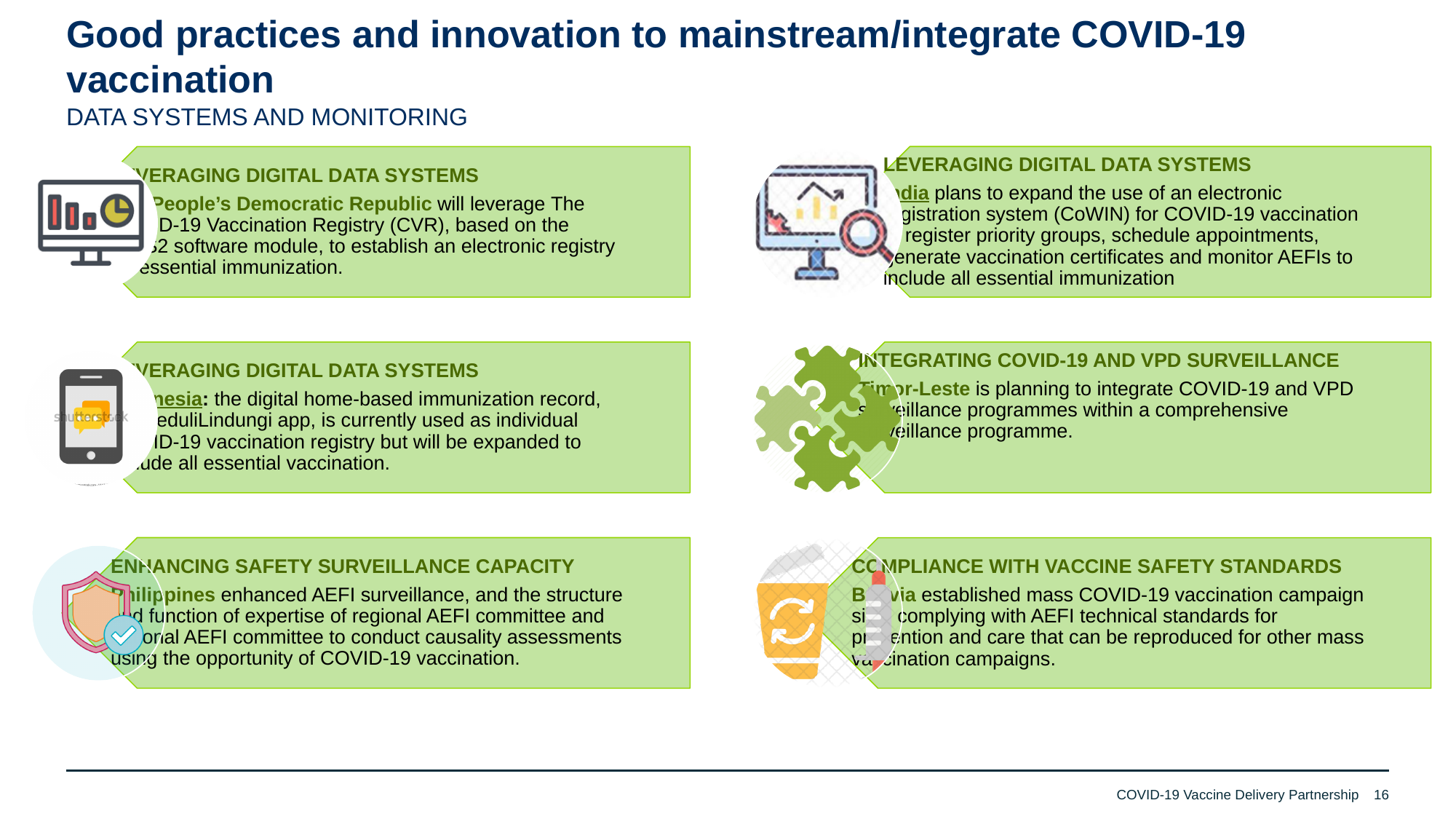

Good practices and innovation to mainstream/integrate COVID-19 vaccination
DATA SYSTEMS AND MONITORING
​LEVERAGING DIGITAL DATA SYSTEMS
Lao People’s Democratic Republic will leverage The COVID-19 Vaccination Registry (CVR), based on the DHIS2 software module, to establish an electronic registry for essential immunization.
LEVERAGING DIGITAL DATA SYSTEMS
Indonesia: the digital home-based immunization record, the PeduliLindungi app, is currently used as individual COVID-19 vaccination registry but will be expanded to include all essential vaccination.
ENHANCING SAFETY SURVEILLANCE CAPACITY
Philippines enhanced AEFI surveillance, and the structure and function of expertise of regional AEFI committee and national AEFI committee to conduct causality assessments using the opportunity of COVID-19 vaccination.
LEVERAGING DIGITAL DATA SYSTEMS
India plans to expand the use of an electronic registration system (CoWIN) for COVID-19 vaccination to register priority groups, schedule appointments, generate vaccination certificates and monitor AEFIs to include all essential immunization
INTEGRATING COVID-19 AND VPD SURVEILLANCE
Timor-Leste is planning to integrate COVID-19 and VPD surveillance programmes within a comprehensive surveillance programme.
COMPLIANCE WITH VACCINE SAFETY STANDARDS
Bolivia established mass COVID-19 vaccination campaign sites complying with AEFI technical standards for prevention and care that can be reproduced for other mass vaccination campaigns.